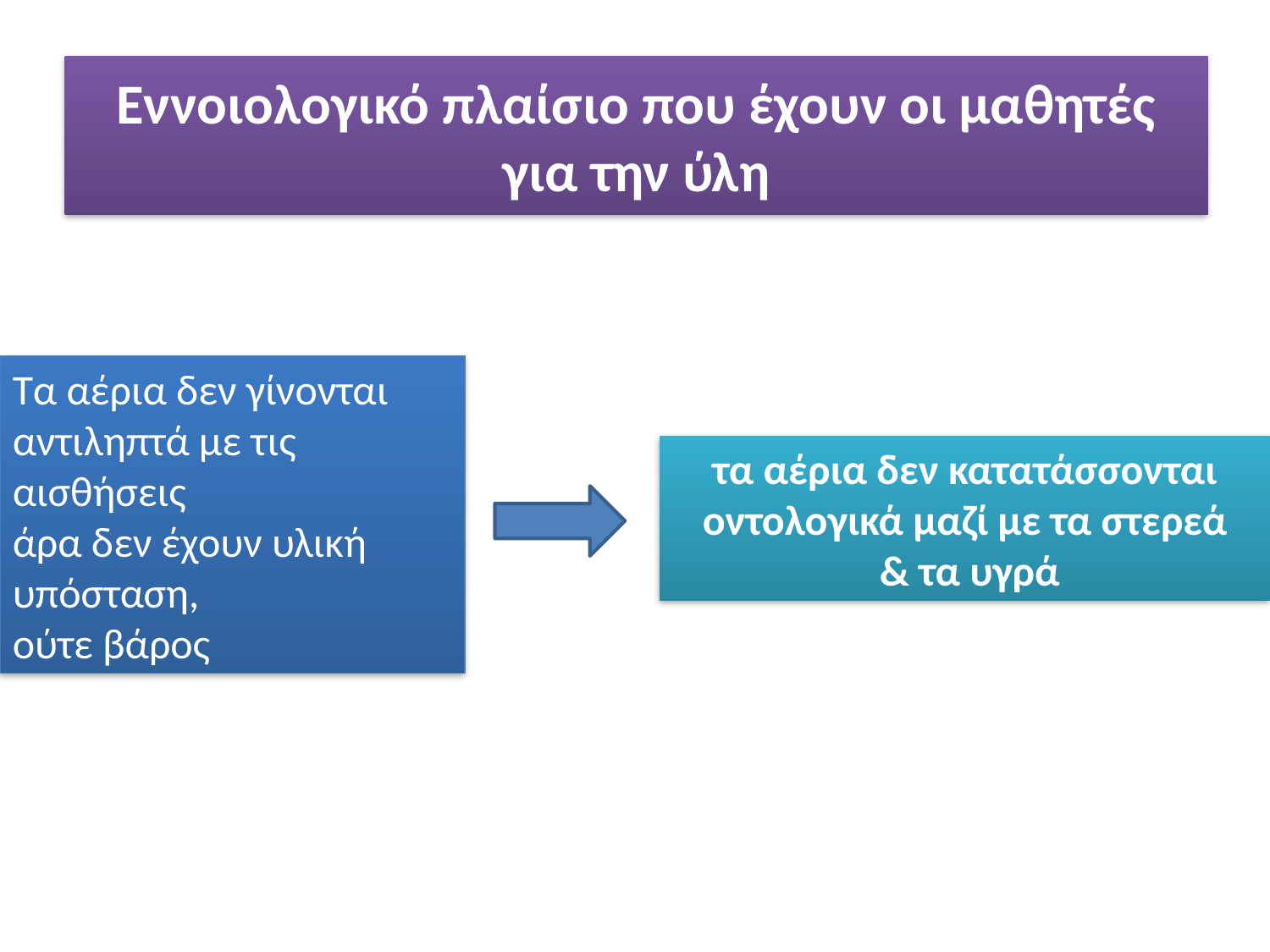

# Eννοιολογικό πλαίσιο που έχουν οι μαθητές για την ύλη
Τα αέρια δεν γίνονται αντιληπτά με τις αισθήσεις
άρα δεν έχουν υλική υπόσταση,
ούτε βάρος
τα αέρια δεν κατατάσσονται
οντολογικά μαζί με τα στερεά
 & τα υγρά